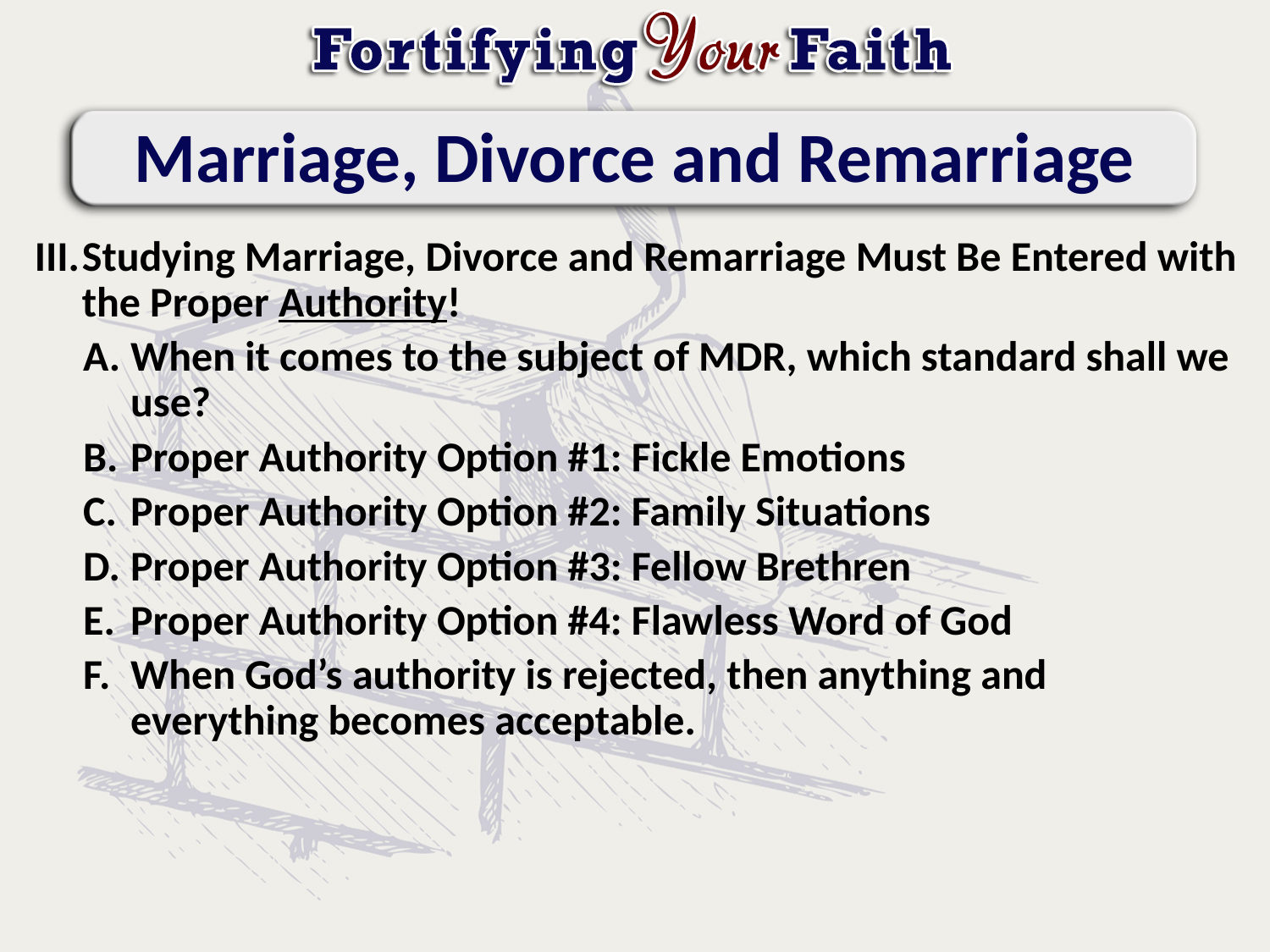

# Marriage, Divorce and Remarriage
Studying Marriage, Divorce and Remarriage Must Be Entered with the Proper Authority!
When it comes to the subject of MDR, which standard shall we use?
Proper Authority Option #1: Fickle Emotions
Proper Authority Option #2: Family Situations
Proper Authority Option #3: Fellow Brethren
Proper Authority Option #4: Flawless Word of God
When God’s authority is rejected, then anything and everything becomes acceptable.